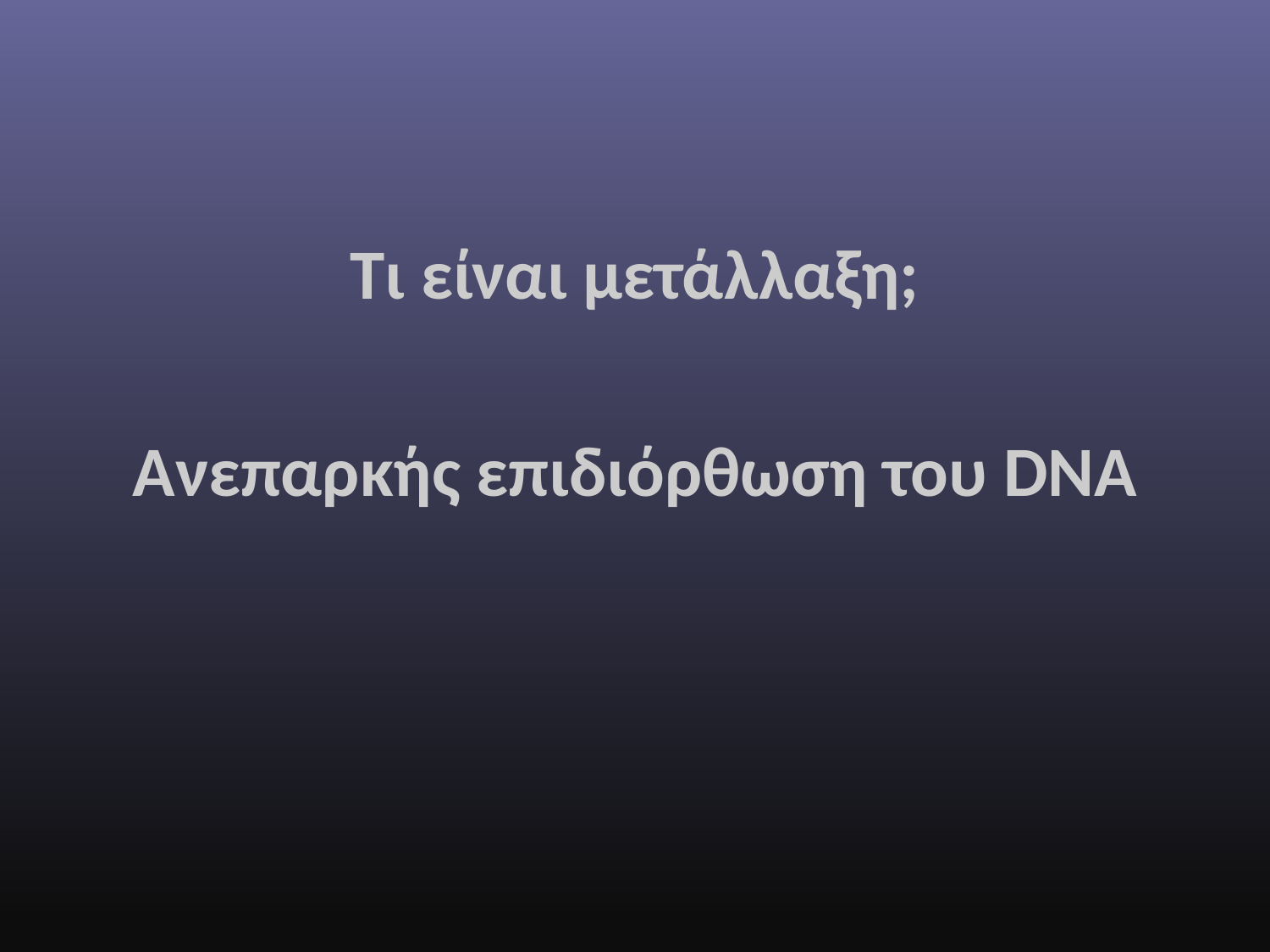

Τι είναι μετάλλαξη;

Ανεπαρκής επιδιόρθωση του DNA